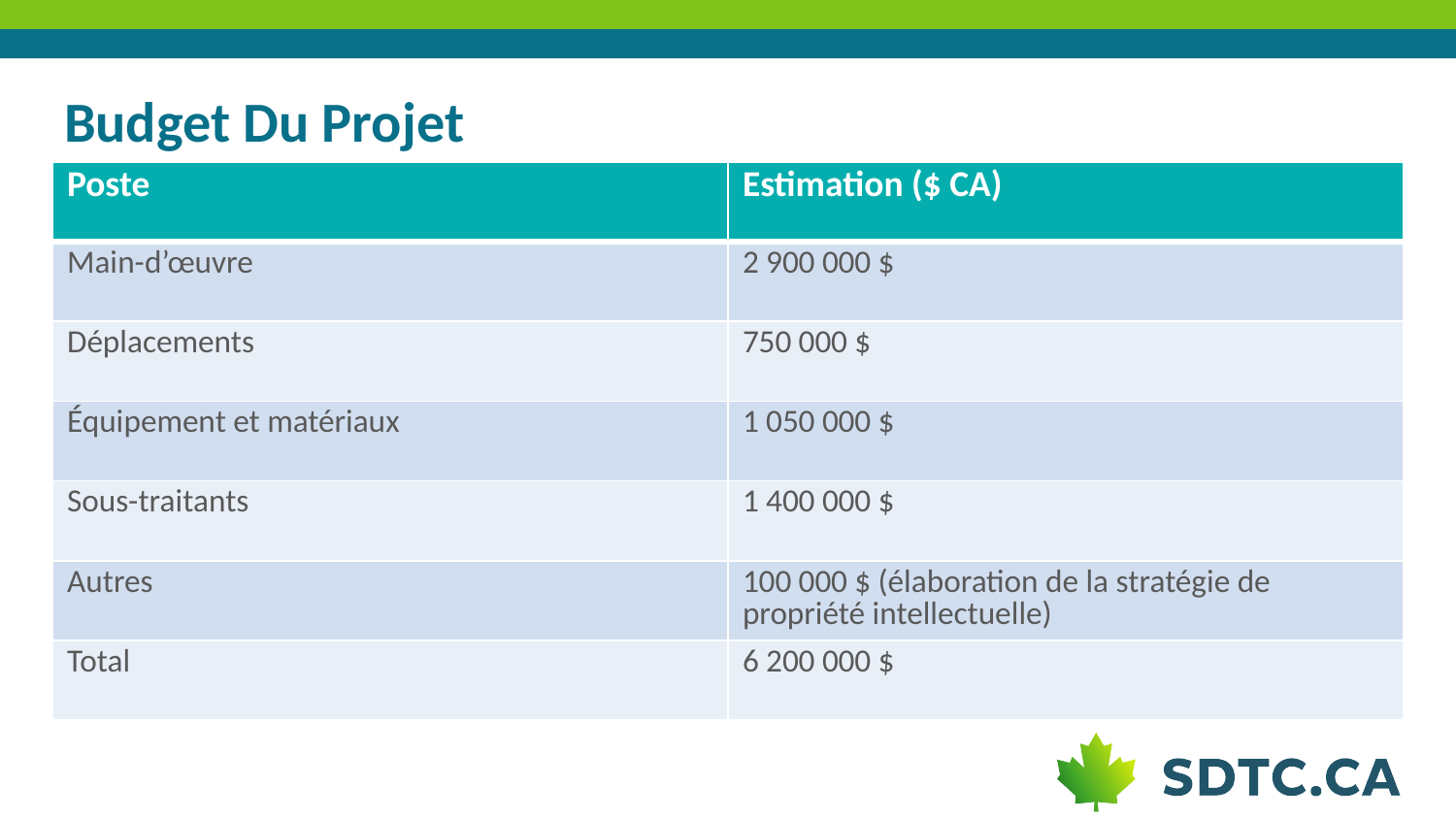

# Budget Du Projet
| Poste | Estimation ($ CA) |
| --- | --- |
| Main-d’œuvre | 2 900 000 $ |
| Déplacements | 750 000 $ |
| Équipement et matériaux | 1 050 000 $ |
| Sous-traitants | 1 400 000 $ |
| Autres | 100 000 $ (élaboration de la stratégie de propriété intellectuelle) |
| Total | 6 200 000 $ |